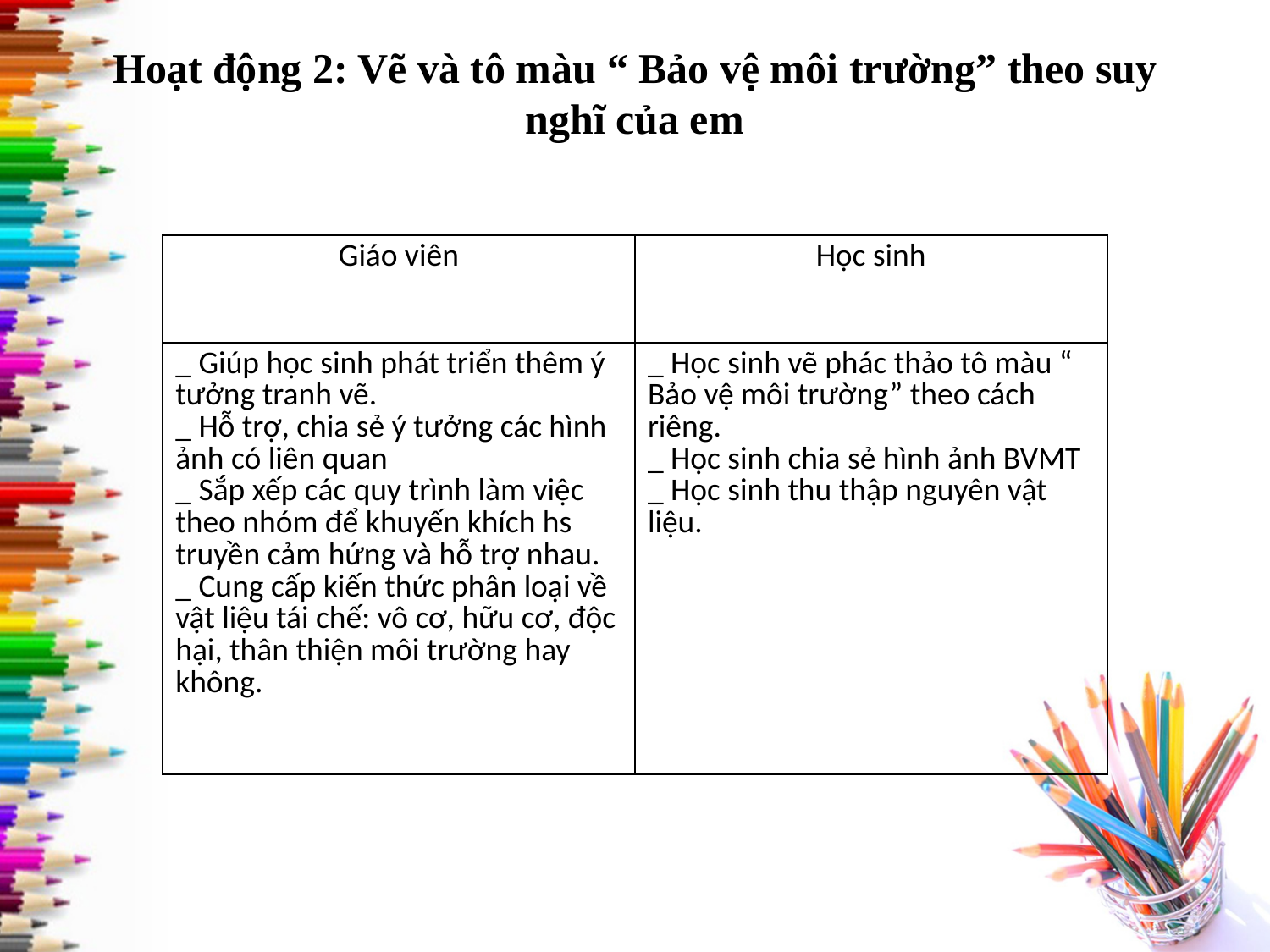

# Hoạt động 2: Vẽ và tô màu “ Bảo vệ môi trường” theo suy nghĩ của em
| Giáo viên | Học sinh |
| --- | --- |
| \_ Giúp học sinh phát triển thêm ý tưởng tranh vẽ. \_ Hỗ trợ, chia sẻ ý tưởng các hình ảnh có liên quan \_ Sắp xếp các quy trình làm việc theo nhóm để khuyến khích hs truyền cảm hứng và hỗ trợ nhau. \_ Cung cấp kiến thức phân loại về vật liệu tái chế: vô cơ, hữu cơ, độc hại, thân thiện môi trường hay không. | \_ Học sinh vẽ phác thảo tô màu “ Bảo vệ môi trường” theo cách riêng. \_ Học sinh chia sẻ hình ảnh BVMT \_ Học sinh thu thập nguyên vật liệu. |